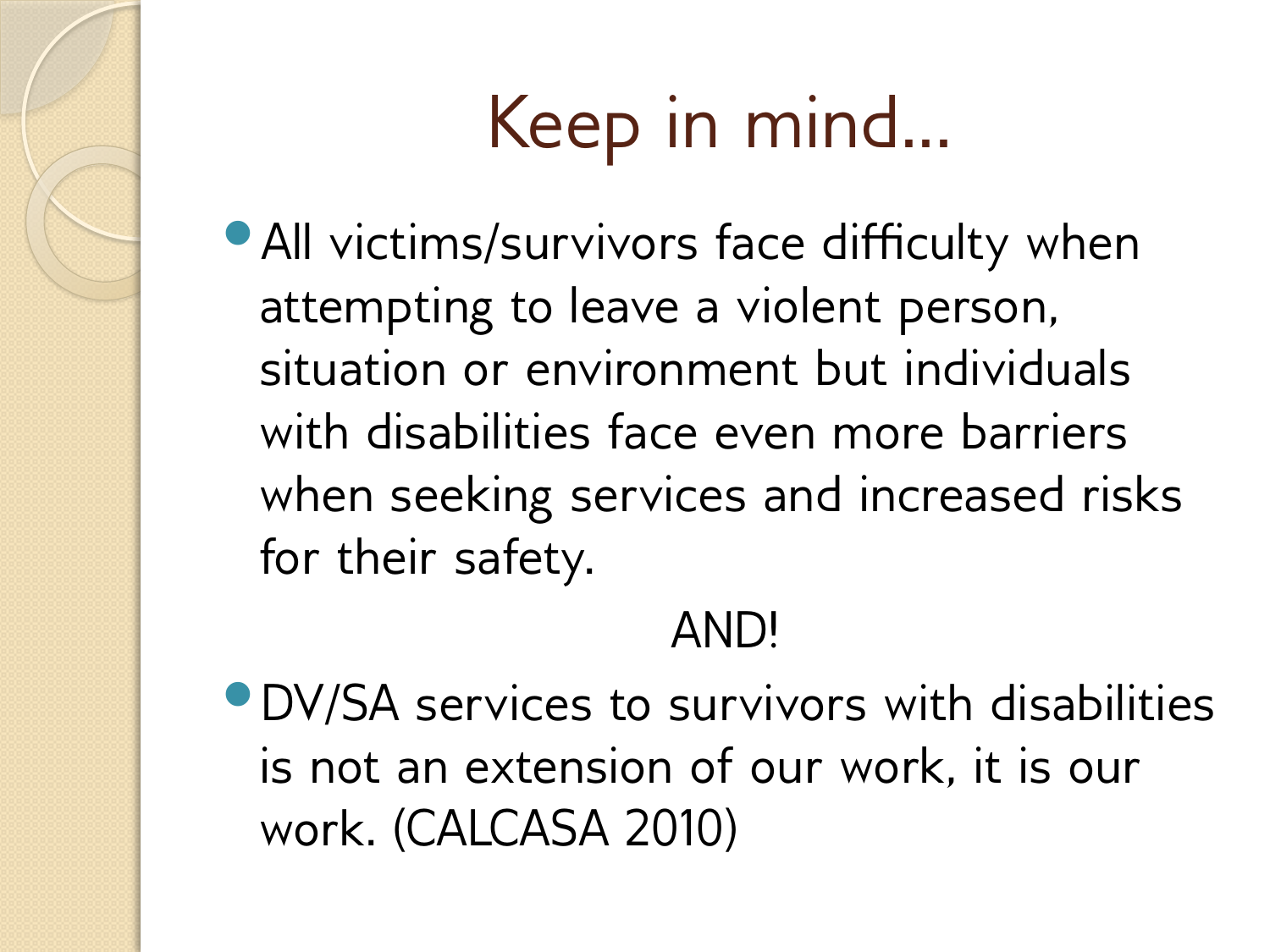

# Keep in mind...
All victims/survivors face difficulty when attempting to leave a violent person, situation or environment but individuals with disabilities face even more barriers when seeking services and increased risks for their safety.
AND!
DV/SA services to survivors with disabilities is not an extension of our work, it is our work. (CALCASA 2010)